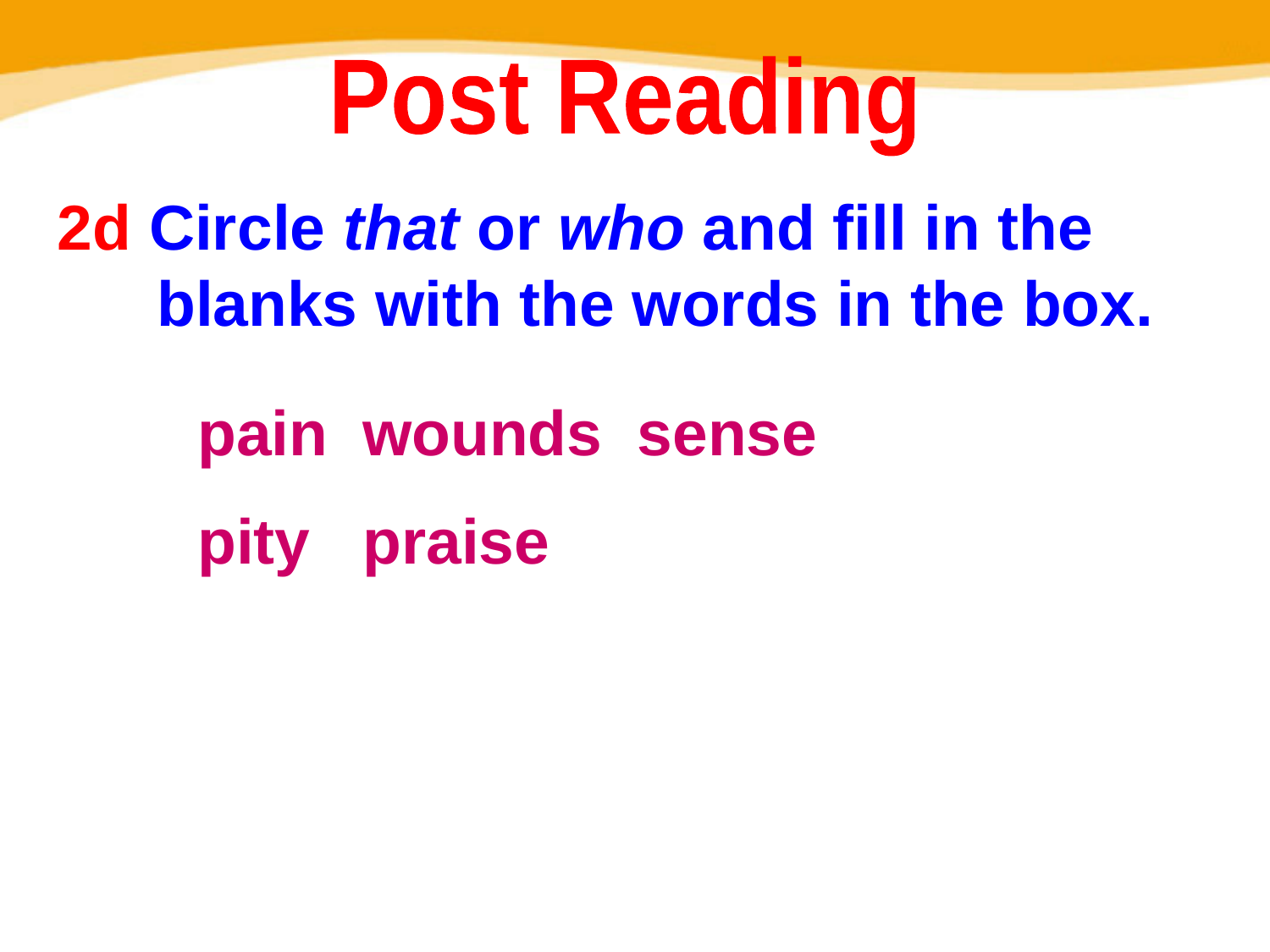

Post Reading
2d Circle that or who and fill in the blanks with the words in the box.

pain  wounds  sense
pity   praise